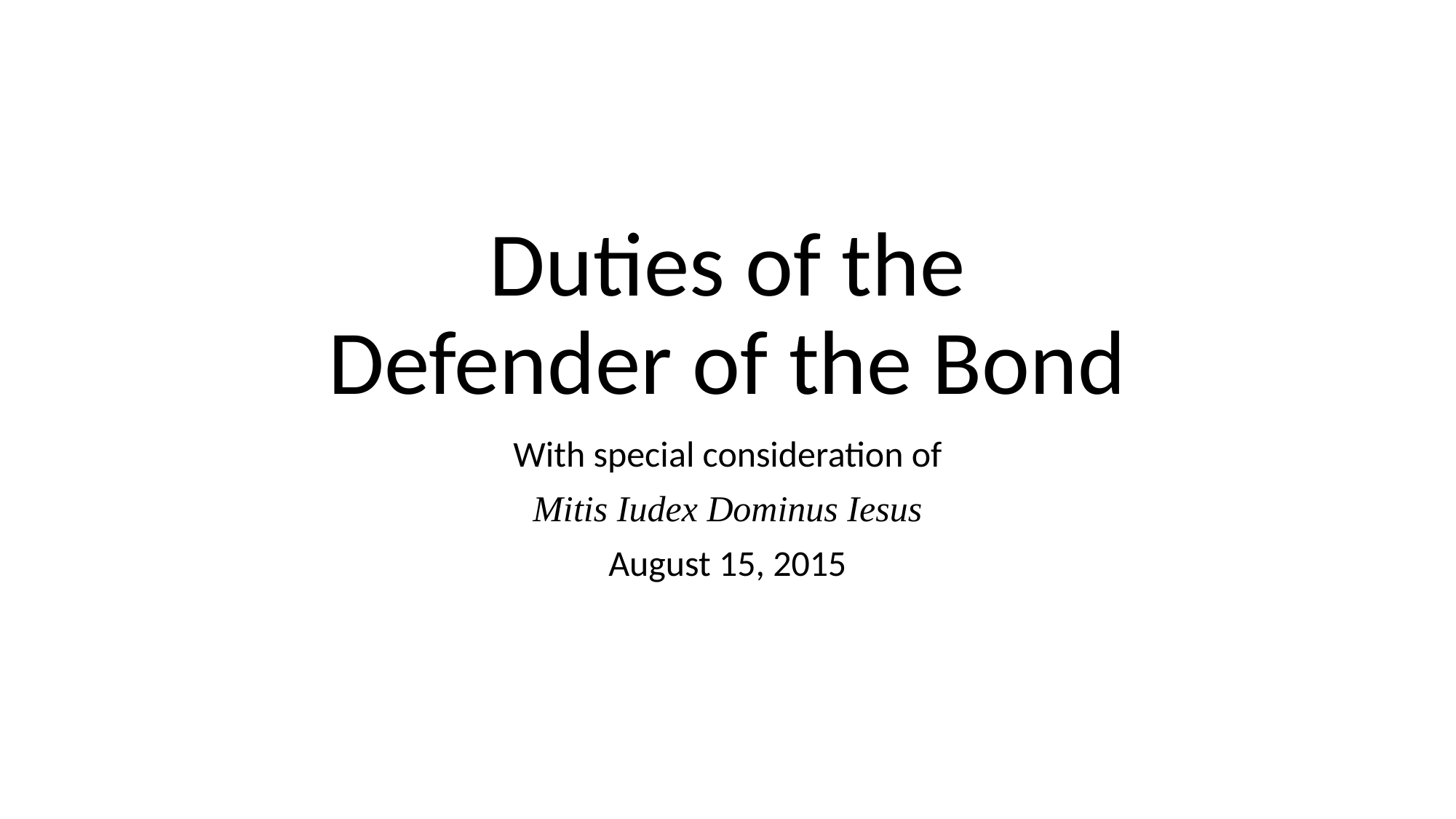

# Duties of the Defender of the Bond
With special consideration of
Mitis Iudex Dominus Iesus
August 15, 2015